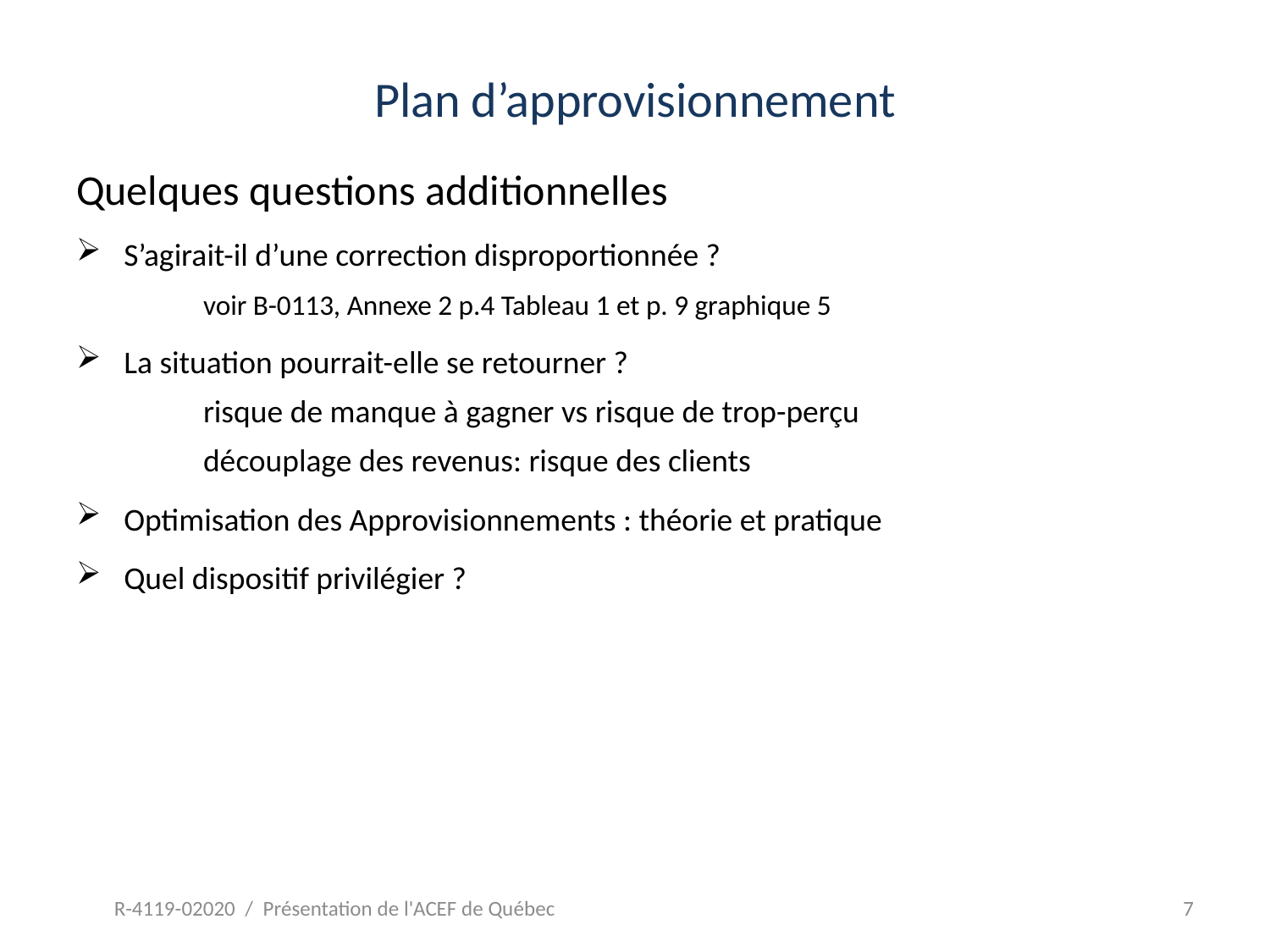

# Plan d’approvisionnement
Quelques questions additionnelles
S’agirait-il d’une correction disproportionnée ?
	voir B-0113, Annexe 2 p.4 Tableau 1 et p. 9 graphique 5
La situation pourrait-elle se retourner ?
	risque de manque à gagner vs risque de trop-perçu
	découplage des revenus: risque des clients
Optimisation des Approvisionnements : théorie et pratique
Quel dispositif privilégier ?
R-4119-02020  /  Présentation de l'ACEF de Québec
7